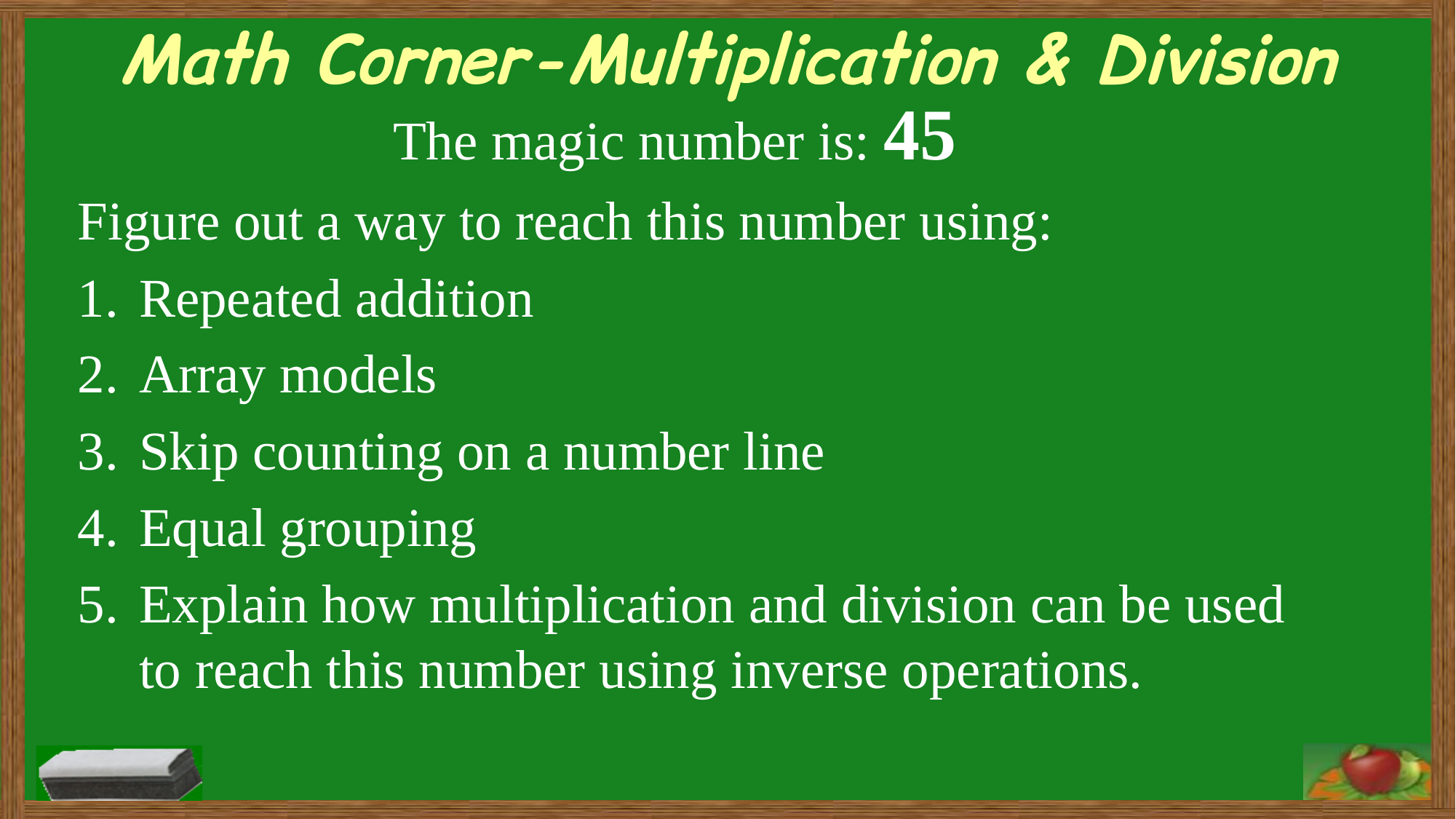

Math Corner-Multiplication & Division
The magic number is: 45
Figure out a way to reach this number using:
Repeated addition
Array models
Skip counting on a number line
Equal grouping
Explain how multiplication and division can be used to reach this number using inverse operations.